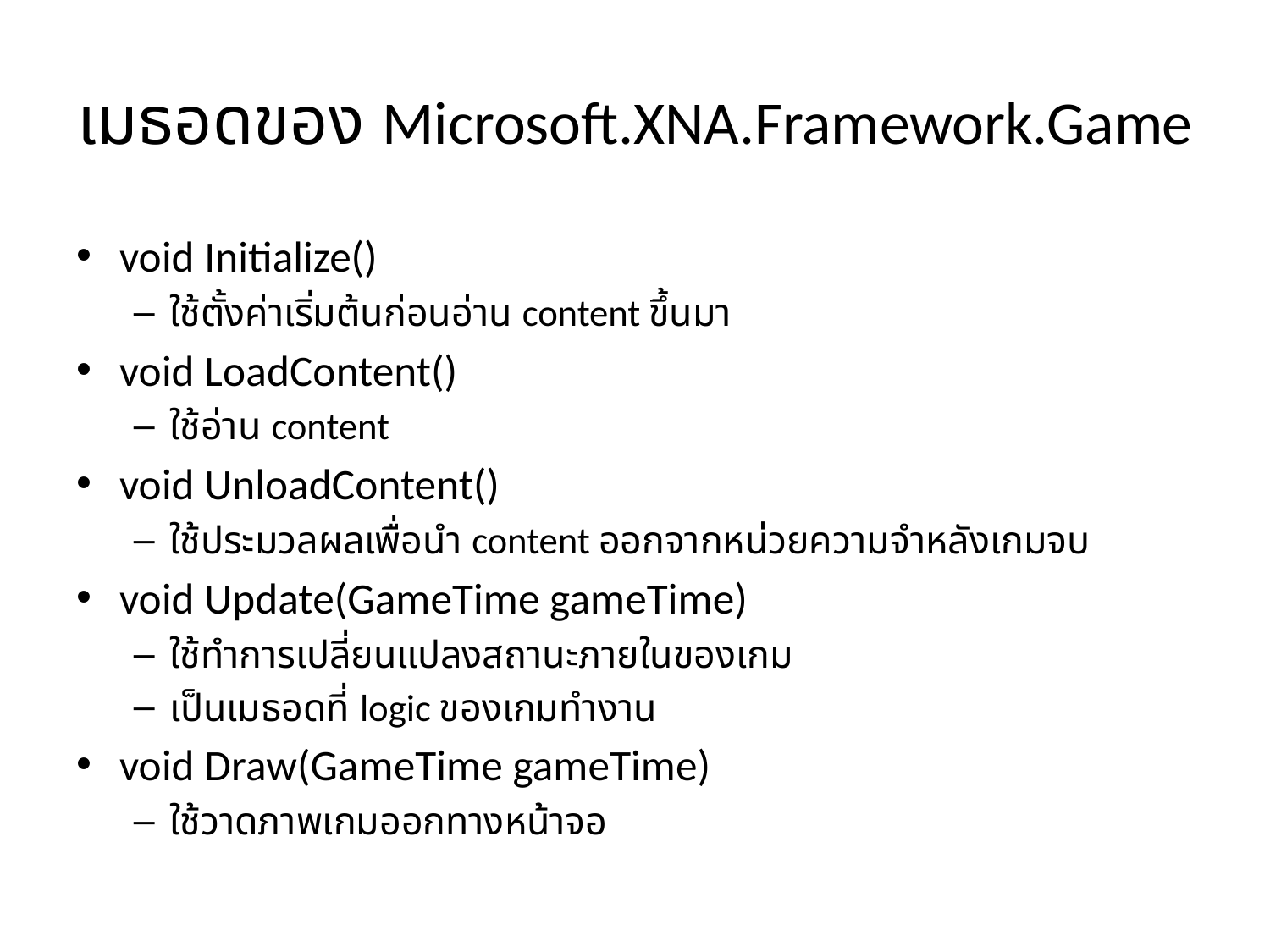

# เมธอดของ Microsoft.XNA.Framework.Game
void Initialize()
ใช้ตั้งค่าเริ่มต้นก่อนอ่าน content ขึ้นมา
void LoadContent()
ใช้อ่าน content
void UnloadContent()
ใช้ประมวลผลเพื่อนำ content ออกจากหน่วยความจำหลังเกมจบ
void Update(GameTime gameTime)
ใช้ทำการเปลี่ยนแปลงสถานะภายในของเกม
เป็นเมธอดที่ logic ของเกมทำงาน
void Draw(GameTime gameTime)
ใช้วาดภาพเกมออกทางหน้าจอ